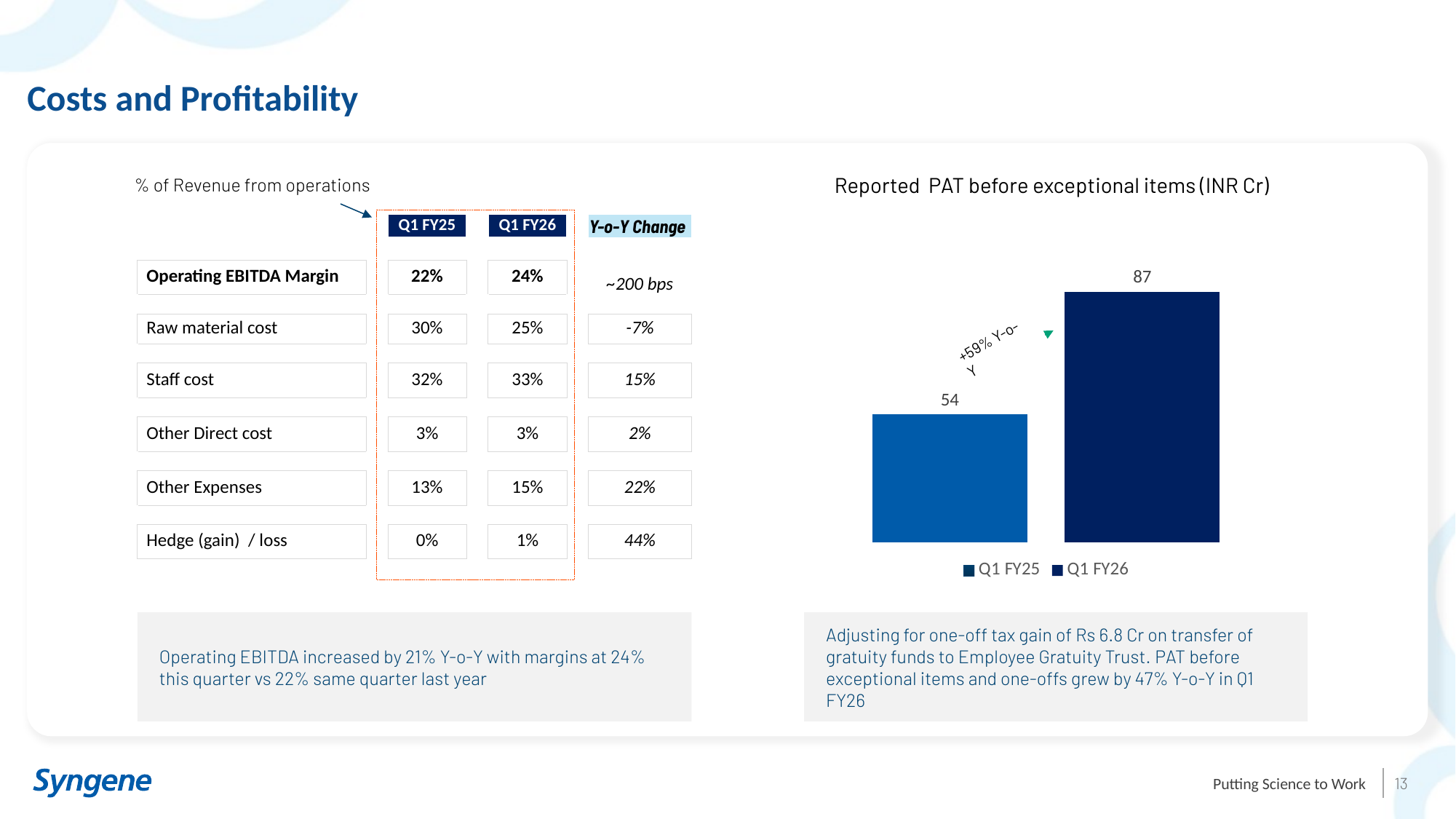

# Costs and Profitability
Reported  PAT before exceptional items (INR Cr)
% of Revenue from operations

|  |  | Q1 FY25 |  | Q1 FY26 |  | Y-o-Y Change |
| --- | --- | --- | --- | --- | --- | --- |
|  |  |  |  |  |  |  |
| Operating EBITDA Margin |  | 22% |  | 24% |  | ~200 bps |
|  |  |  |  |  |  |  |
| Raw material cost |  | 30% |  | 25% |  | -7% |
|  |  |  |  |  |  |  |
| Staff cost |  | 32% |  | 33% |  | 15% |
|  |  |  |  |  |  |  |
| Other Direct cost |  | 3% |  | 3% |  | 2% |
|  |  |  |  |  |  |  |
| Other Expenses |  | 13% |  | 15% |  | 22% |
|  |  |  |  |  |  |  |
| Hedge (gain) / loss |  | 0% |  | 1% |  | 44% |

### Chart

| Category | Q1 FY25 | Q1 FY26 |
|---|---|---|
| Normalized PAT growth before exceptional items | 54.0 | 86.7 |
+59% Y-o-Y
Operating EBITDA increased by 21% Y-o-Y with margins at 24% this quarter vs 22% same quarter last year
Adjusting for one-off tax gain of Rs 6.8 Cr on transfer of gratuity funds to Employee Gratuity Trust. PAT before exceptional items and one-offs grew by 47% Y-o-Y in Q1 FY26
13